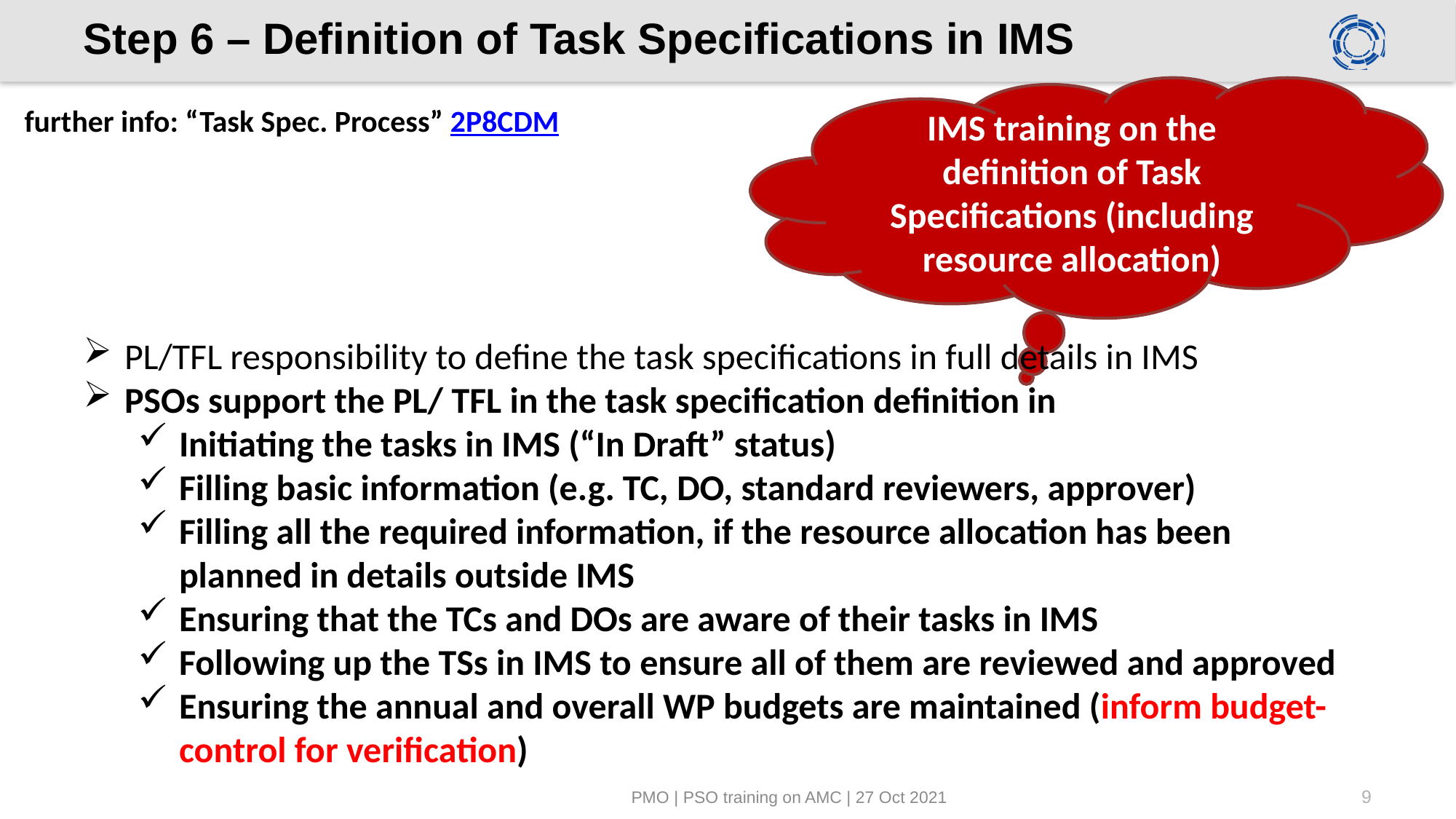

# Step 6 – Definition of Task Specifications in IMS
IMS training on the definition of Task Specifications (including resource allocation)
further info: “Task Spec. Process” 2P8CDM
PL/TFL responsibility to define the task specifications in full details in IMS
PSOs support the PL/ TFL in the task specification definition in
Initiating the tasks in IMS (“In Draft” status)
Filling basic information (e.g. TC, DO, standard reviewers, approver)
Filling all the required information, if the resource allocation has been planned in details outside IMS
Ensuring that the TCs and DOs are aware of their tasks in IMS
Following up the TSs in IMS to ensure all of them are reviewed and approved
Ensuring the annual and overall WP budgets are maintained (inform budget-control for verification)
PMO | PSO training on AMC | 27 Oct 2021
9